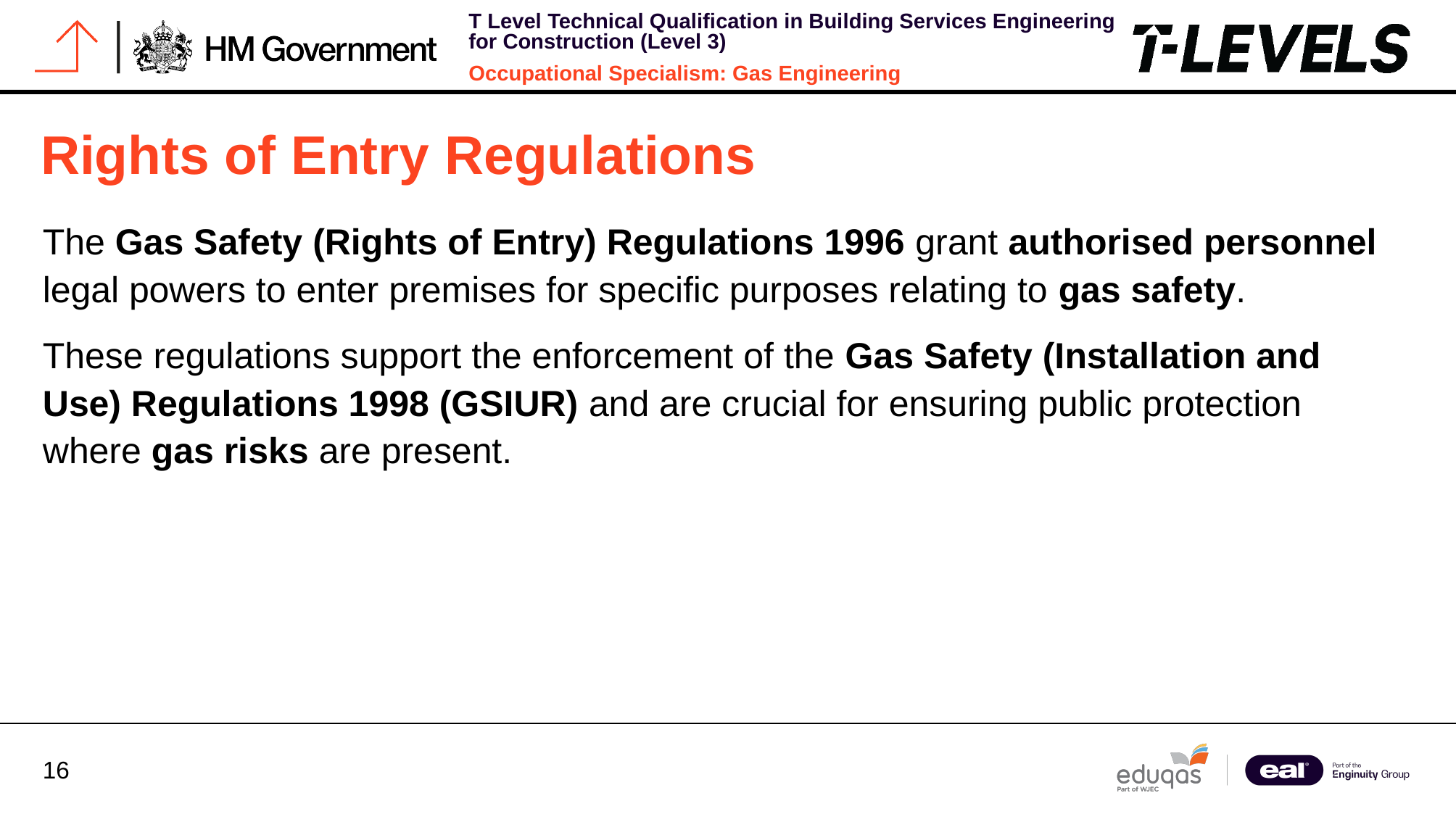

# Rights of Entry Regulations
The Gas Safety (Rights of Entry) Regulations 1996 grant authorised personnel legal powers to enter premises for specific purposes relating to gas safety.
These regulations support the enforcement of the Gas Safety (Installation and Use) Regulations 1998 (GSIUR) and are crucial for ensuring public protection where gas risks are present.